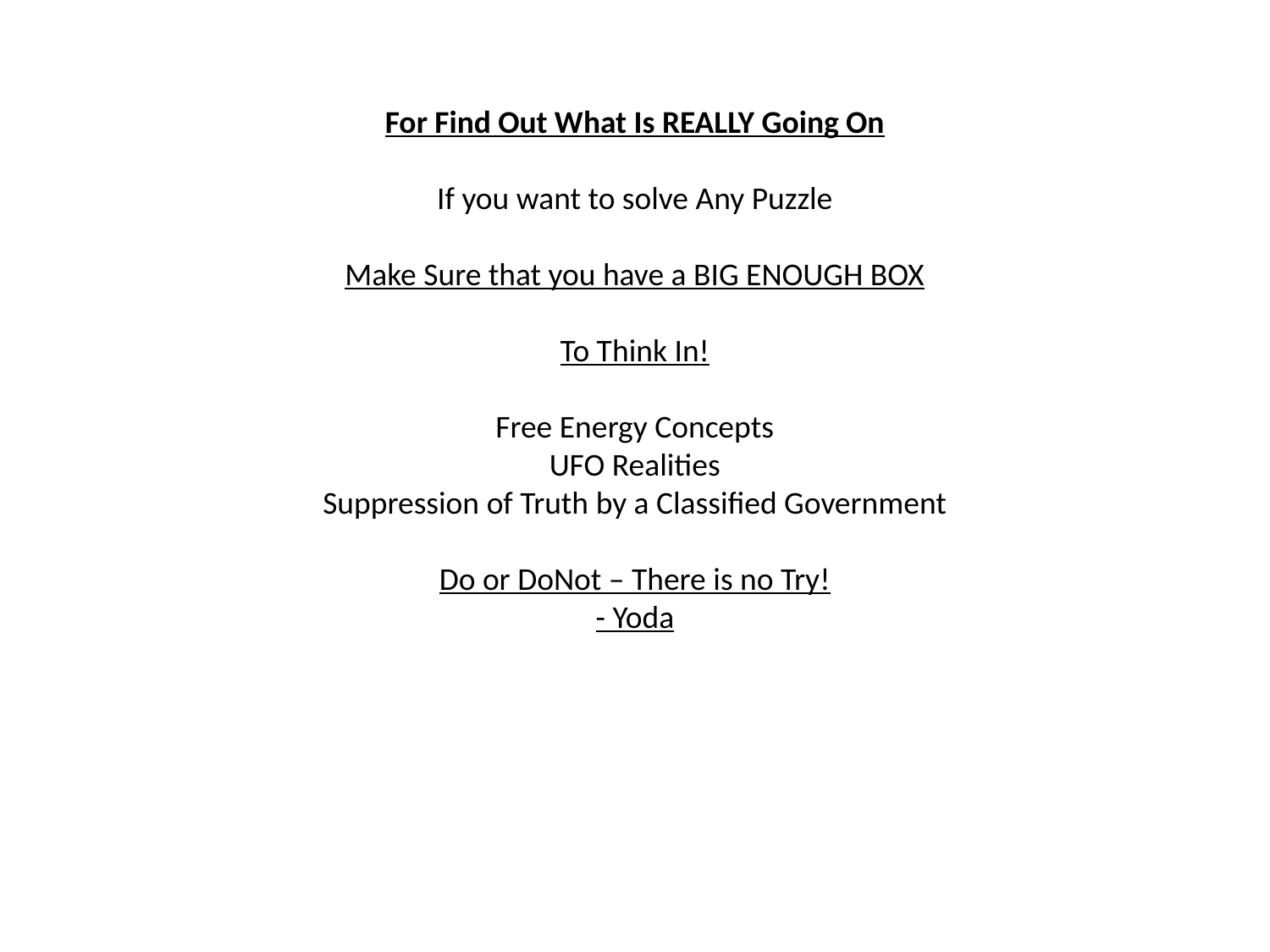

For Find Out What Is REALLY Going On

If you want to solve Any Puzzle

Make Sure that you have a BIG ENOUGH BOX

To Think In!

Free Energy Concepts
UFO Realities
Suppression of Truth by a Classified Government

Do or DoNot – There is no Try!
- Yoda